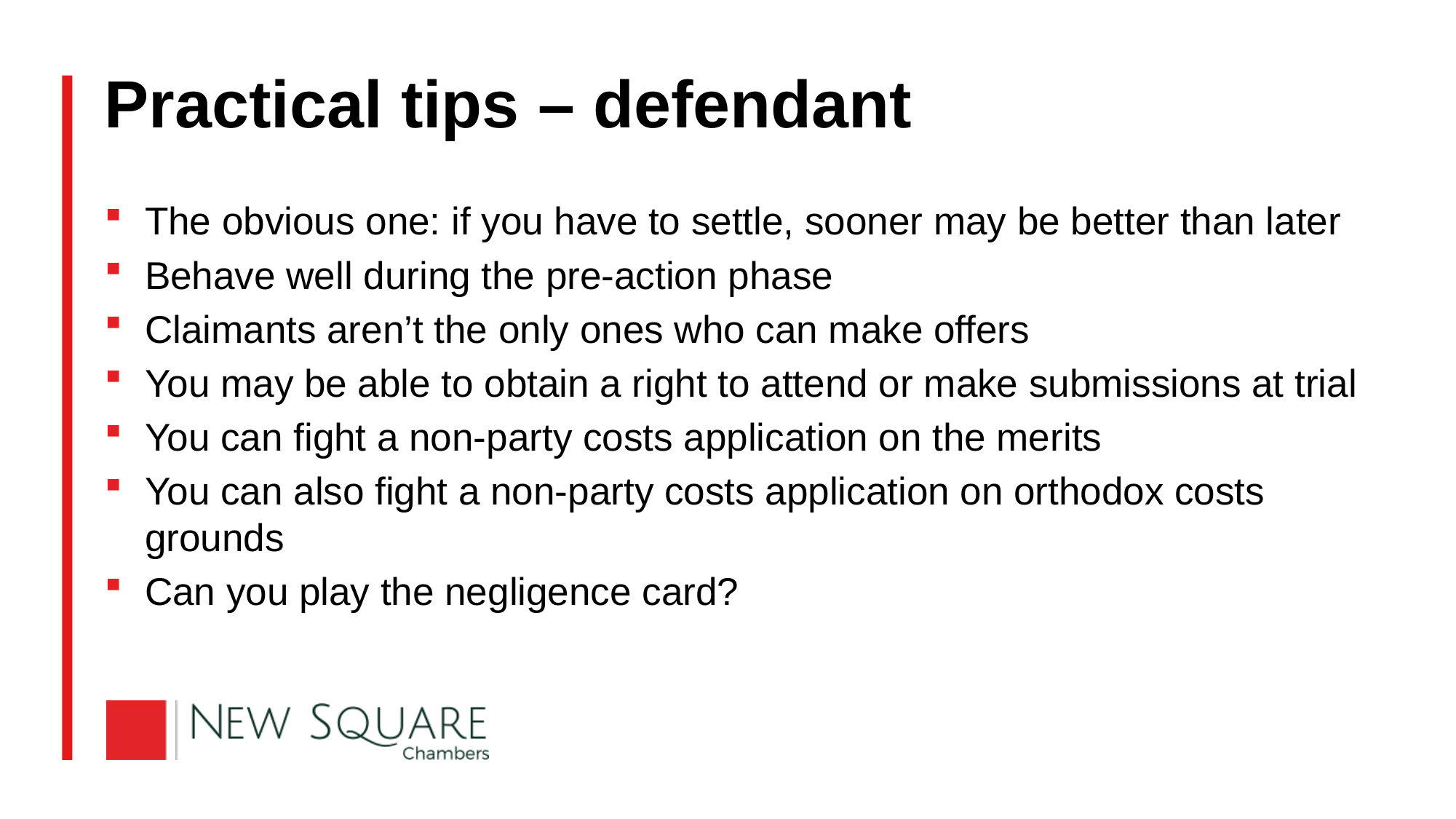

# Practical tips – defendant
The obvious one: if you have to settle, sooner may be better than later
Behave well during the pre-action phase
Claimants aren’t the only ones who can make offers
You may be able to obtain a right to attend or make submissions at trial
You can fight a non-party costs application on the merits
You can also fight a non-party costs application on orthodox costs grounds
Can you play the negligence card?